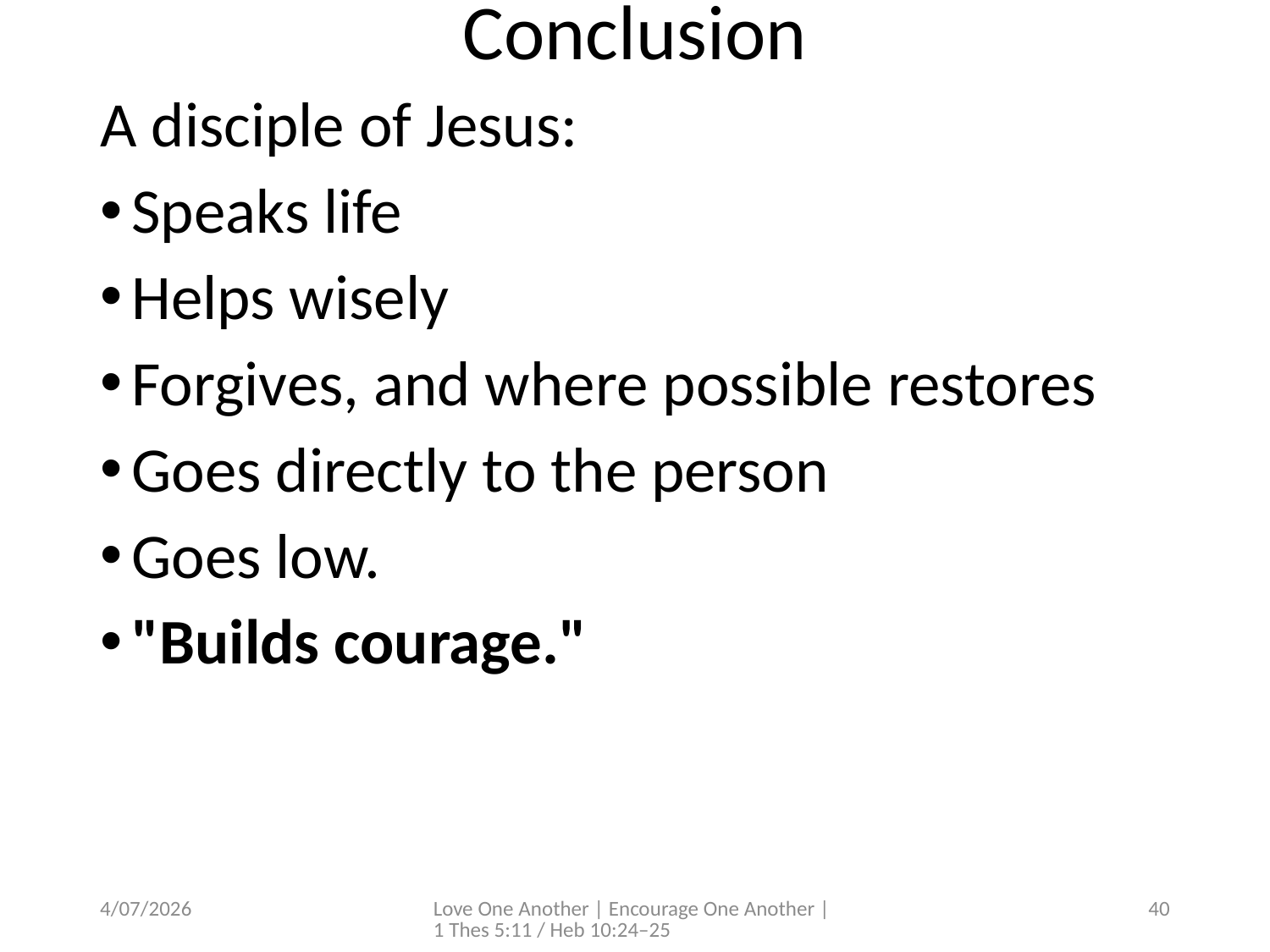

# Conclusion
A disciple of Jesus:
Speaks life
Helps wisely
Forgives, and where possible restores
Goes directly to the person
Goes low.
"Builds courage."
4/07/2026
Love One Another | Encourage One Another | 1 Thes 5:11 / Heb 10:24–25
40